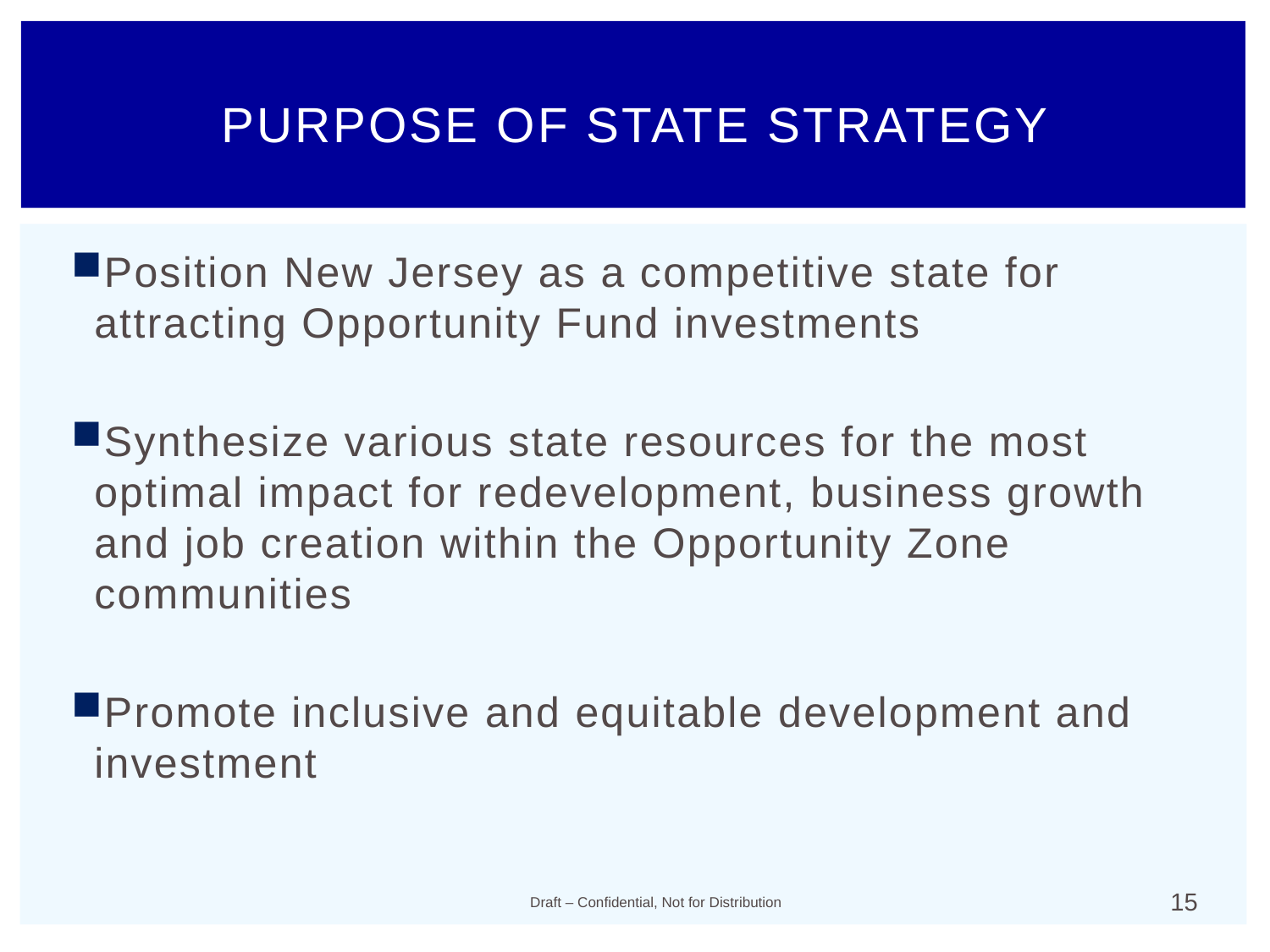

# Purpose of state strategy
Position New Jersey as a competitive state for attracting Opportunity Fund investments

Synthesize various state resources for the most optimal impact for redevelopment, business growth and job creation within the Opportunity Zone communities

Promote inclusive and equitable development and investment
15
Draft – Confidential, Not for Distribution